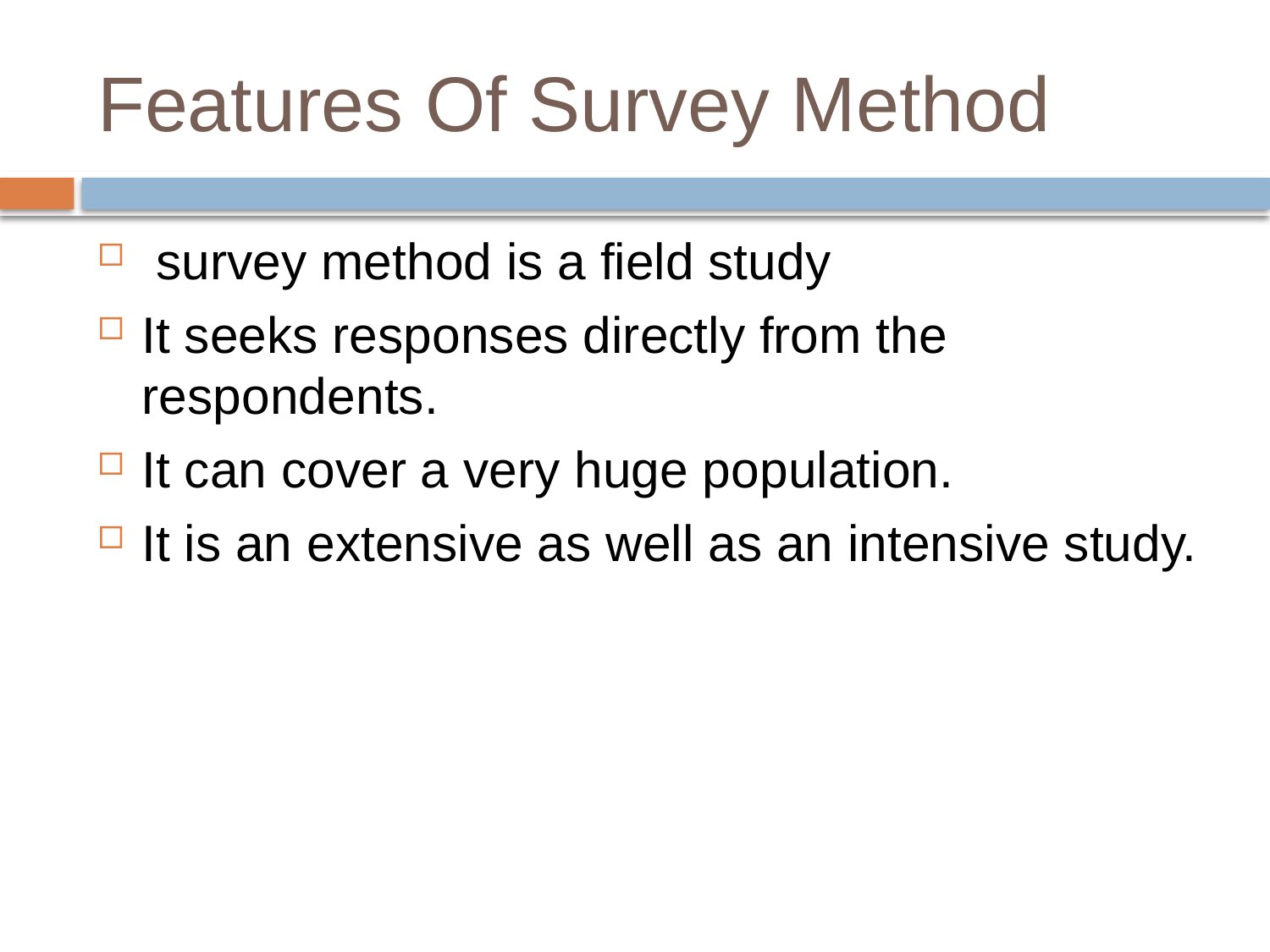

# Features Of Survey Method
 survey method is a field study
It seeks responses directly from the respondents.
It can cover a very huge population.
It is an extensive as well as an intensive study.